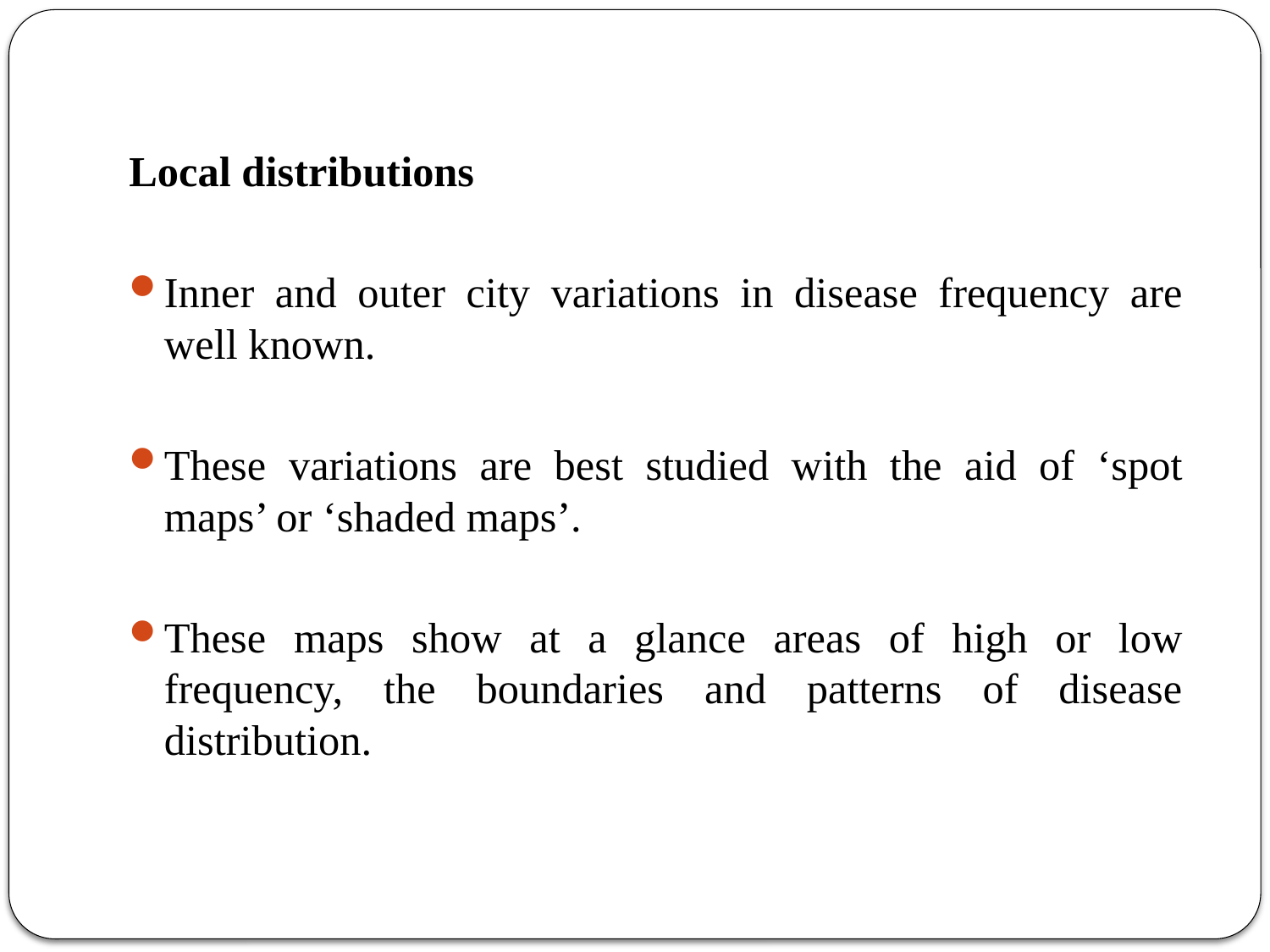

Local distributions

Inner and outer city variations in disease frequency are well known.

These variations are best studied with the aid of ‘spot maps’ or ‘shaded maps’.

These maps show at a glance areas of high or low frequency, the boundaries and patterns of disease distribution.